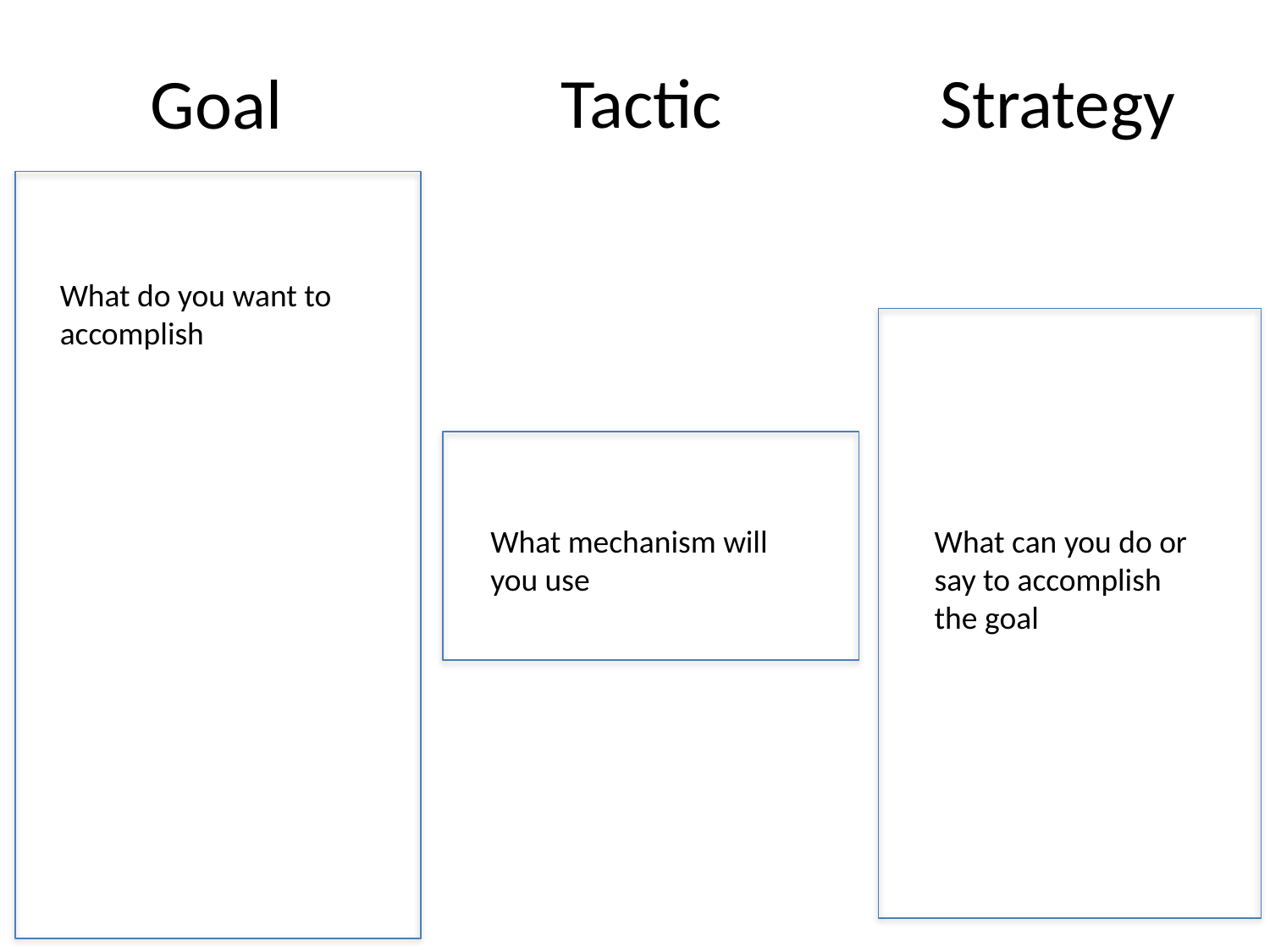

Tactic
Strategy
Goal

What do you want to accomplish

What mechanism will you use
What can you do or say to accomplish the goal